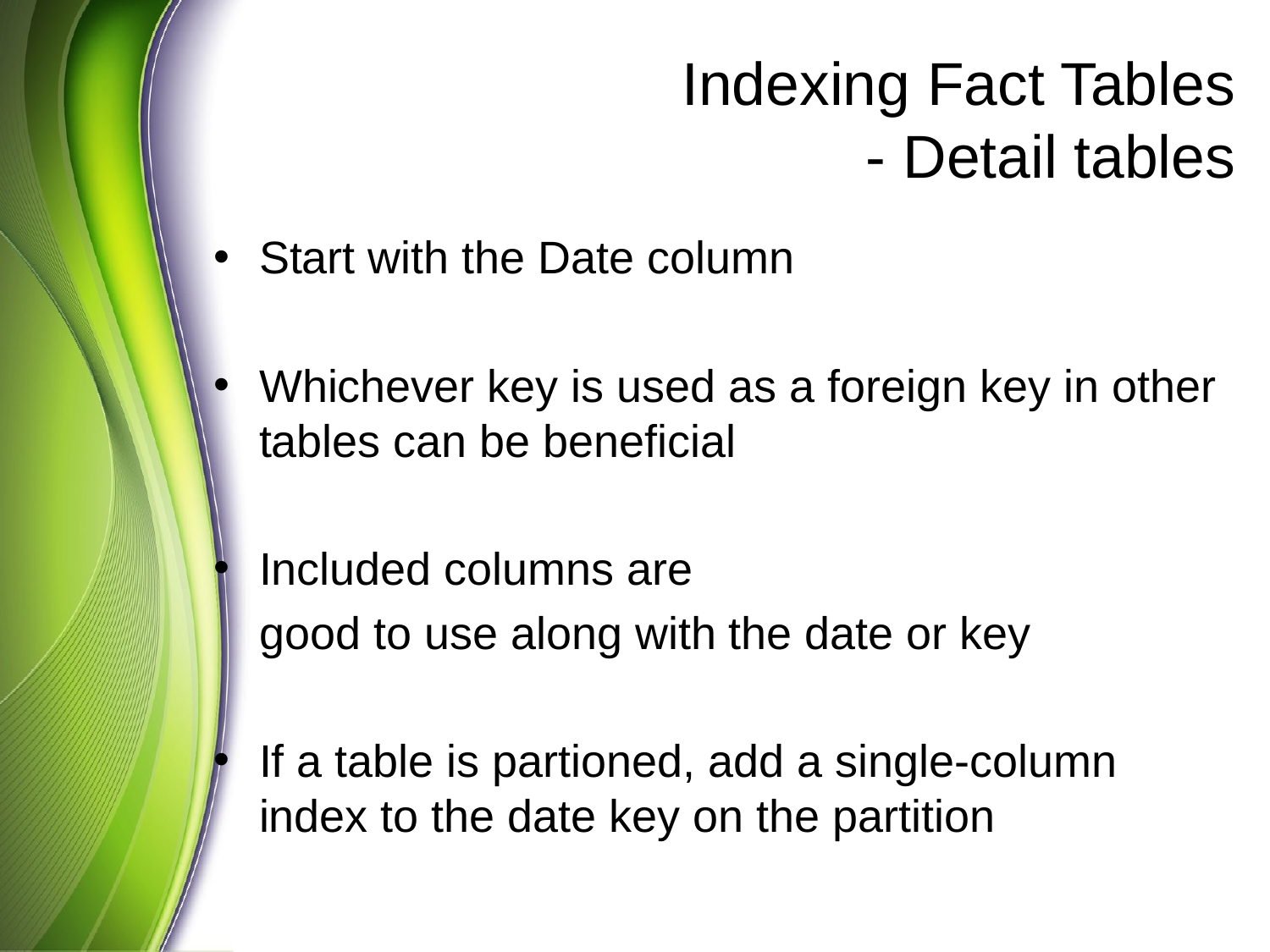

# Indexing Fact Tables - Detail tables
Start with the Date column

Whichever key is used as a foreign key in other tables can be beneficial

Included columns are
good to use along with the date or key

If a table is partioned, add a single-column index to the date key on the partition